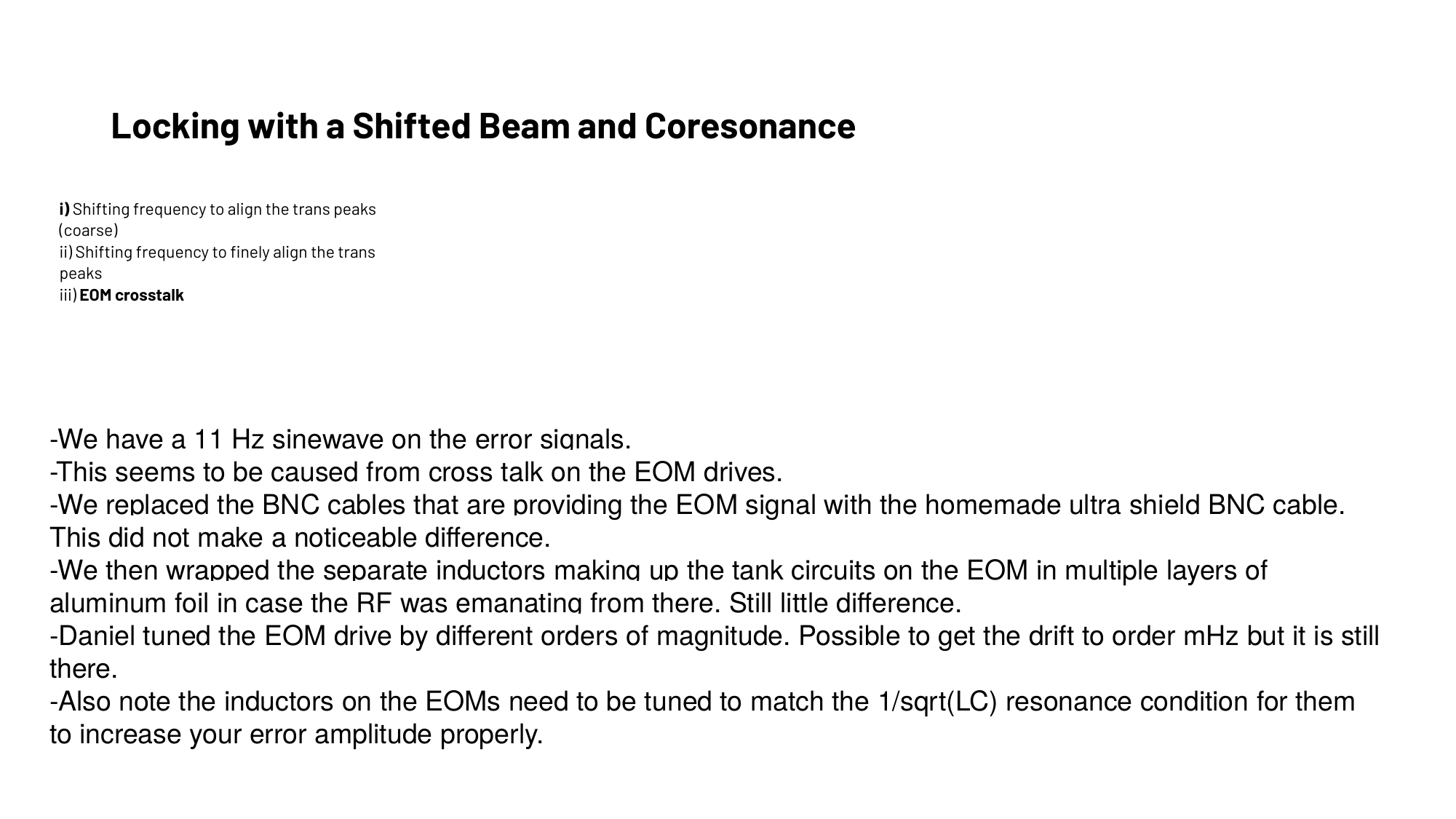

# Locking with a Shifted Beam and Coresonance
i) Shifting frequency to align the trans peaks (coarse)
ii) Shifting frequency to finely align the trans peaks
iii) EOM crosstalk
-We have a 11 Hz sinewave on the error signals.
-This seems to be caused from cross talk on the EOM drives.
-We replaced the BNC cables that are providing the EOM signal with the homemade ultra shield BNC cable. This did not make a noticeable difference.
-We then wrapped the separate inductors making up the tank circuits on the EOM in multiple layers of aluminum foil in case the RF was emanating from there. Still little difference.
-Daniel tuned the EOM drive by different orders of magnitude. Possible to get the drift to order mHz but it is still there.
-Also note the inductors on the EOMs need to be tuned to match the 1/sqrt(LC) resonance condition for them to increase your error amplitude properly.